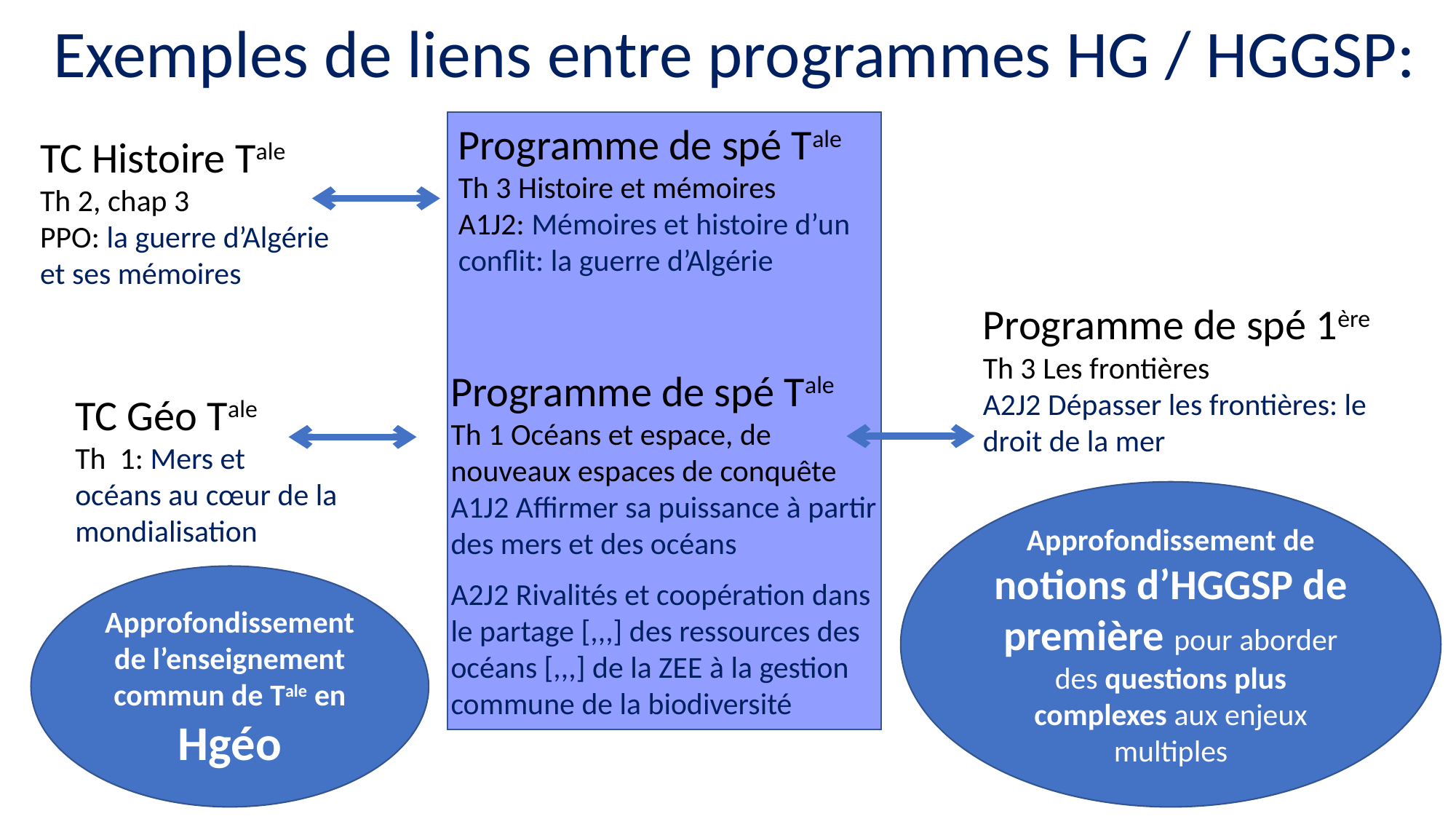

# Exemples de liens entre programmes HG / HGGSP:
Programme de spé Tale
Th 3 Histoire et mémoires
A1J2: Mémoires et histoire d’un conflit: la guerre d’Algérie

TC Histoire Tale
Th 2, chap 3
PPO: la guerre d’Algérie et ses mémoires

Programme de spé 1ère
Th 3 Les frontières
A2J2 Dépasser les frontières: le droit de la mer

Programme de spé Tale
Th 1 Océans et espace, de nouveaux espaces de conquête
A1J2 Affirmer sa puissance à partir des mers et des océans

A2J2 Rivalités et coopération dans le partage [,,,] des ressources des océans [,,,] de la ZEE à la gestion commune de la biodiversité
TC Géo Tale
Th  1: Mers et
océans au cœur de la mondialisation

Approfondissement de notions d’HGGSP de première pour aborder des questions plus complexes aux enjeux multiples
Approfondissement de l’enseignement commun de Tale en Hgéo